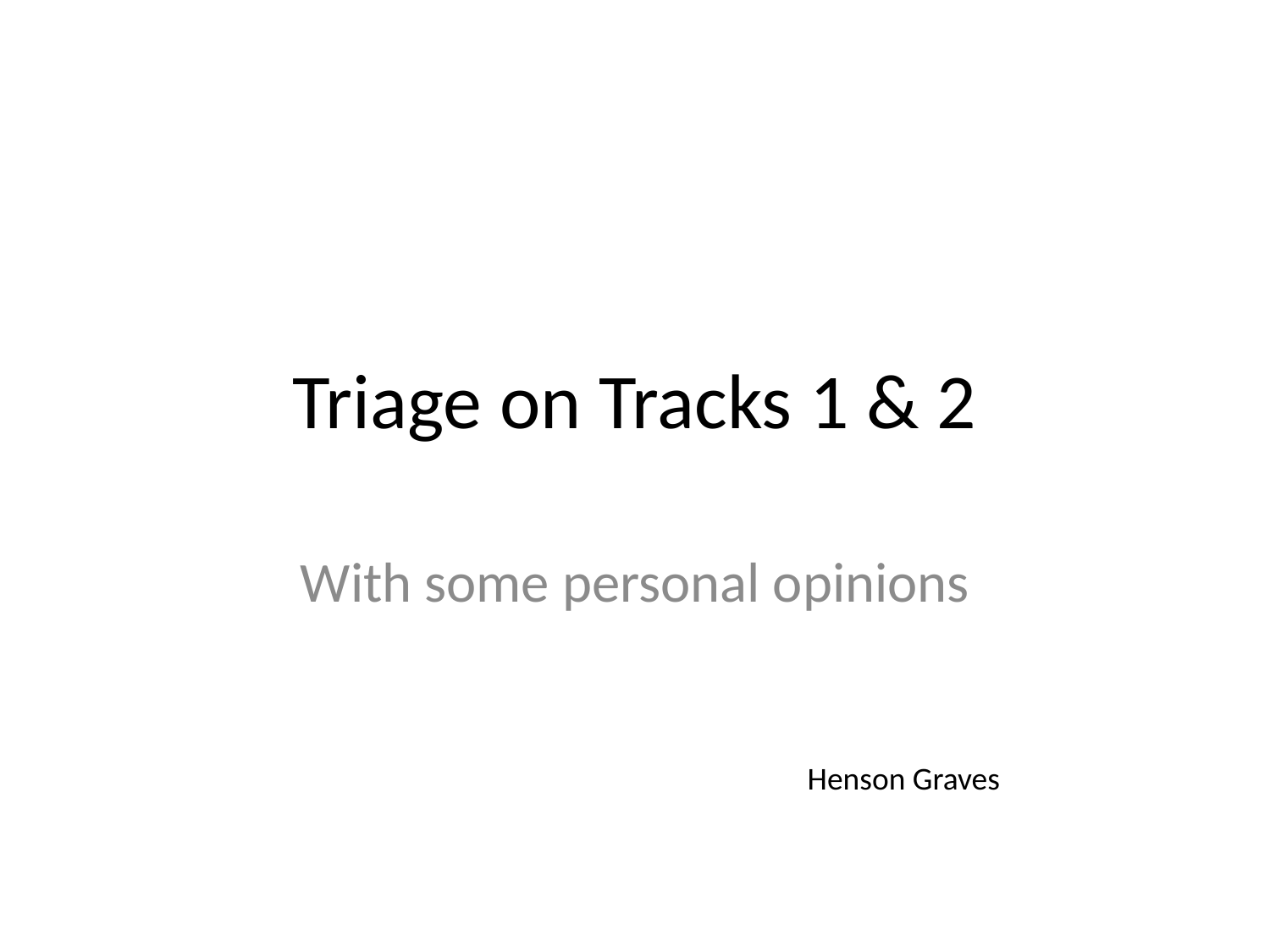

# Triage on Tracks 1 & 2
With some personal opinions
Henson Graves